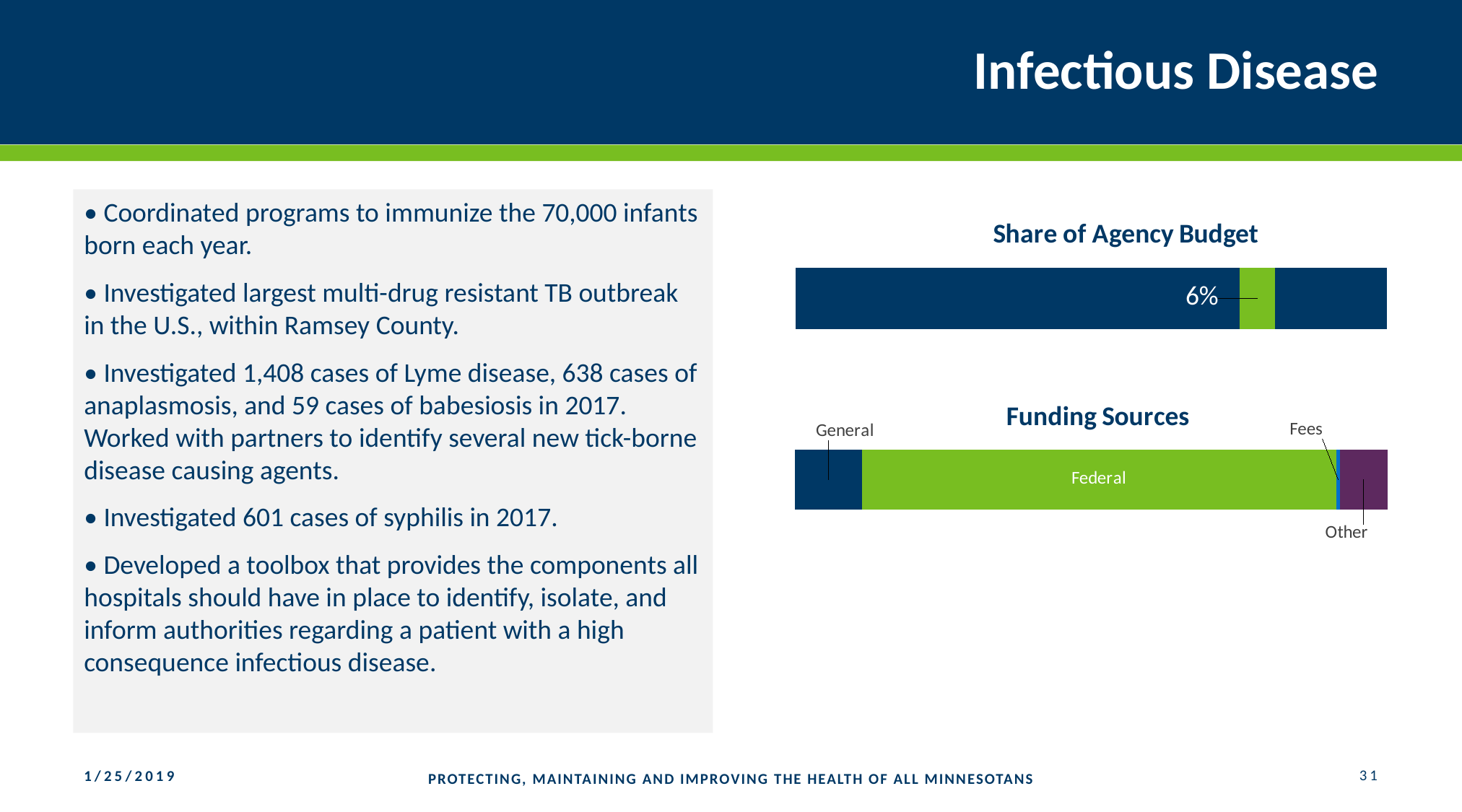

# Infectious Disease

### Chart: Share of Agency Budget

| Category | Community & Family Health | Health Promo & Chronic Disease | Health Partnerships & Equity | Statewide Health Improvement | Health Policy | Medical Cannabis | Environmental Health | Infectious Disease | Public Health Laboratory | Health Regulation | Health Operations |
|---|---|---|---|---|---|---|---|---|---|---|---|
• Coordinated programs to immunize the 70,000 infants born each year.
• Investigated largest multi-drug resistant TB outbreak in the U.S., within Ramsey County.
• Investigated 1,408 cases of Lyme disease, 638 cases of anaplasmosis, and 59 cases of babesiosis in 2017. Worked with partners to identify several new tick-borne disease causing agents.
• Investigated 601 cases of syphilis in 2017.
• Developed a toolbox that provides the components all hospitals should have in place to identify, isolate, and inform authorities regarding a patient with a high consequence infectious disease.

### Chart: Funding Sources

| Category | General | Federal | Fees | Other |
|---|---|---|---|---|
31
1/25/2019
PROTECTING, MAINTAINING AND IMPROVING THE HEALTH OF ALL MINNESOTANS